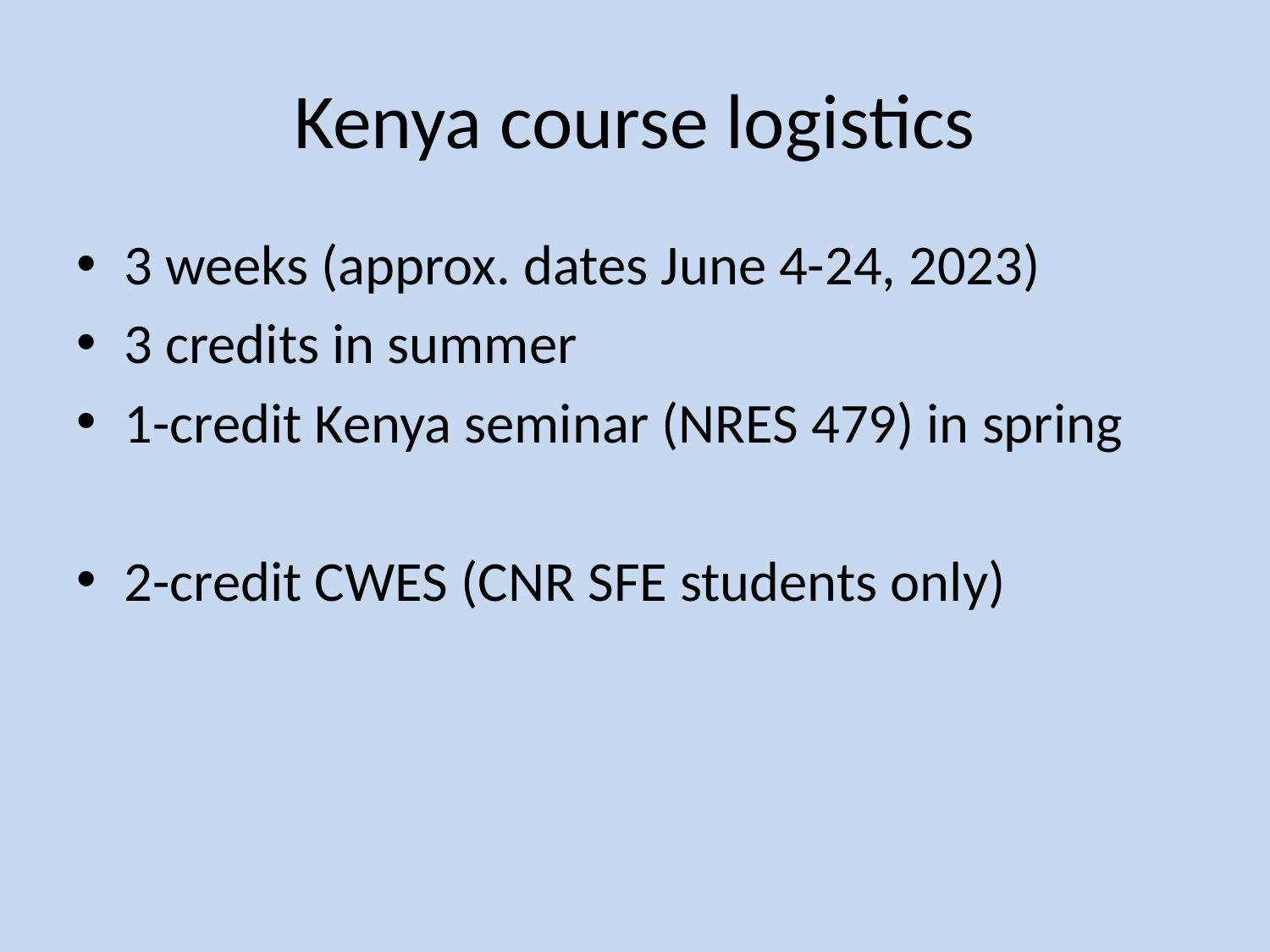

# Kenya course logistics
3 weeks (approx. dates June 4-24, 2023)
3 credits in summer
1-credit Kenya seminar (NRES 479) in spring

2-credit CWES (CNR SFE students only)